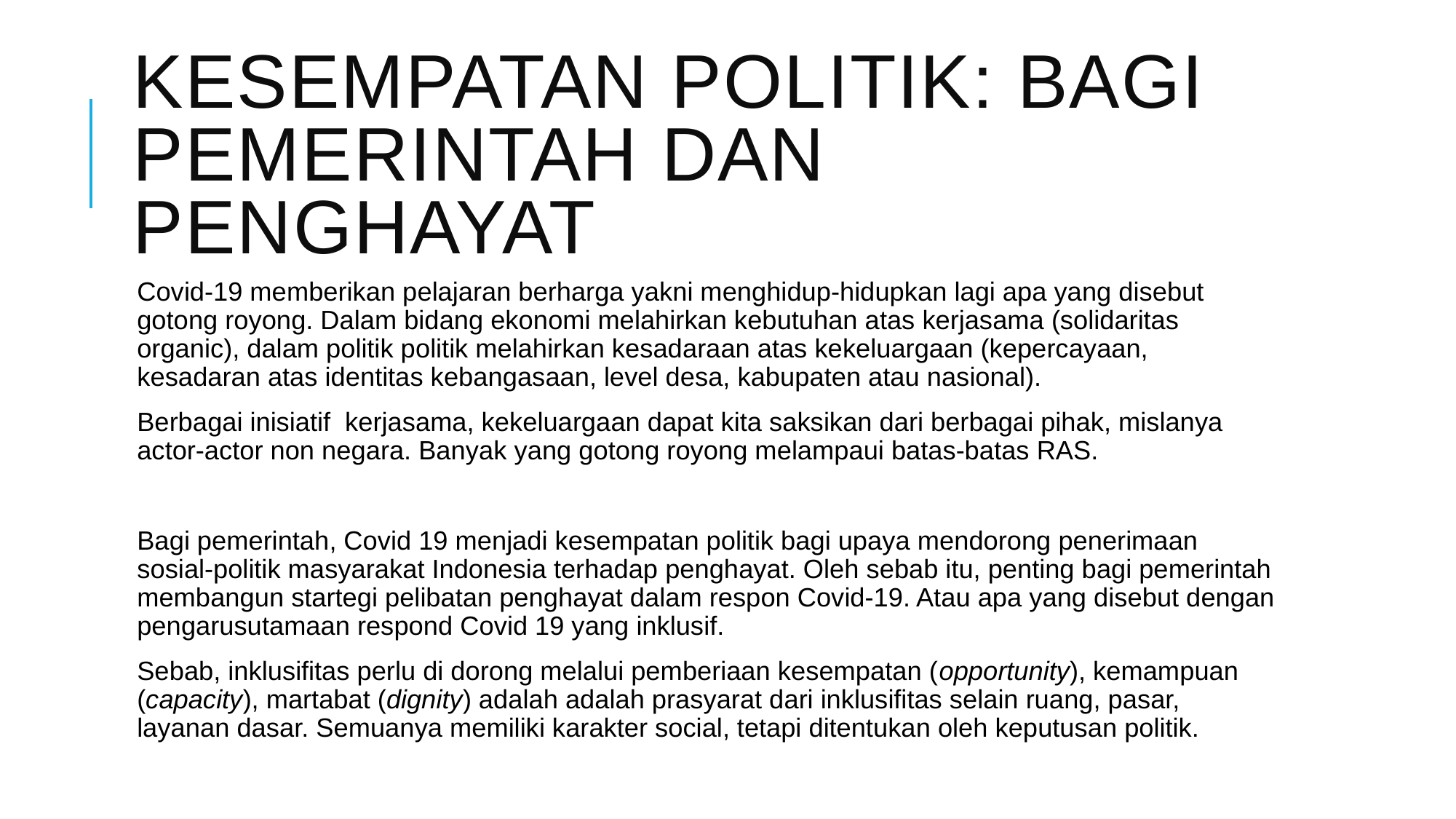

# Kesempatan Politik: Bagi pemerintah DAN PENGHAYAT
Covid-19 memberikan pelajaran berharga yakni menghidup-hidupkan lagi apa yang disebut gotong royong. Dalam bidang ekonomi melahirkan kebutuhan atas kerjasama (solidaritas organic), dalam politik politik melahirkan kesadaraan atas kekeluargaan (kepercayaan, kesadaran atas identitas kebangasaan, level desa, kabupaten atau nasional).
Berbagai inisiatif  kerjasama, kekeluargaan dapat kita saksikan dari berbagai pihak, mislanya actor-actor non negara. Banyak yang gotong royong melampaui batas-batas RAS.

Bagi pemerintah, Covid 19 menjadi kesempatan politik bagi upaya mendorong penerimaan sosial-politik masyarakat Indonesia terhadap penghayat. Oleh sebab itu, penting bagi pemerintah membangun startegi pelibatan penghayat dalam respon Covid-19. Atau apa yang disebut dengan pengarusutamaan respond Covid 19 yang inklusif.
Sebab, inklusifitas perlu di dorong melalui pemberiaan kesempatan (opportunity), kemampuan (capacity), martabat (dignity) adalah adalah prasyarat dari inklusifitas selain ruang, pasar, layanan dasar. Semuanya memiliki karakter social, tetapi ditentukan oleh keputusan politik.